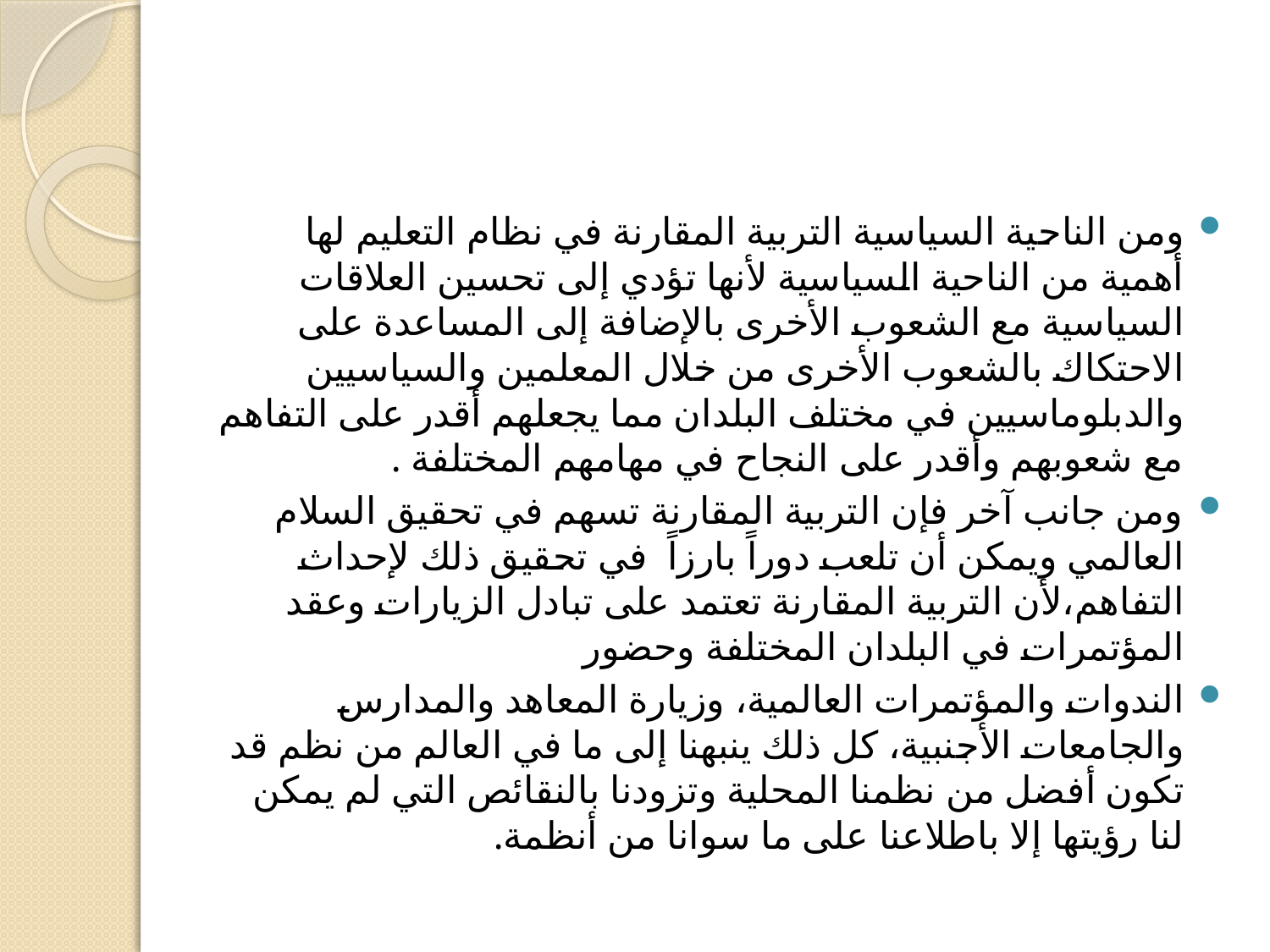

#
ومن الناحية السياسية التربية المقارنة في نظام التعليم لها أهمية من الناحية السياسية لأنها تؤدي إلى تحسين العلاقات السياسية مع الشعوب الأخرى بالإضافة إلى المساعدة على الاحتكاك بالشعوب الأخرى من خلال المعلمين والسياسيين والدبلوماسيين في مختلف البلدان مما يجعلهم أقدر على التفاهم مع شعوبهم وأقدر على النجاح في مهامهم المختلفة .
ومن جانب آخر فإن التربية المقارنة تسهم في تحقيق السلام العالمي ويمكن أن تلعب دوراً بارزاً  في تحقيق ذلك لإحداث التفاهم،لأن التربية المقارنة تعتمد على تبادل الزيارات وعقد المؤتمرات في البلدان المختلفة وحضور
الندوات والمؤتمرات العالمية، وزيارة المعاهد والمدارس والجامعات الأجنبية، كل ذلك ينبهنا إلى ما في العالم من نظم قد تكون أفضل من نظمنا المحلية وتزودنا بالنقائص التي لم يمكن لنا رؤيتها إلا باطلاعنا على ما سوانا من أنظمة.